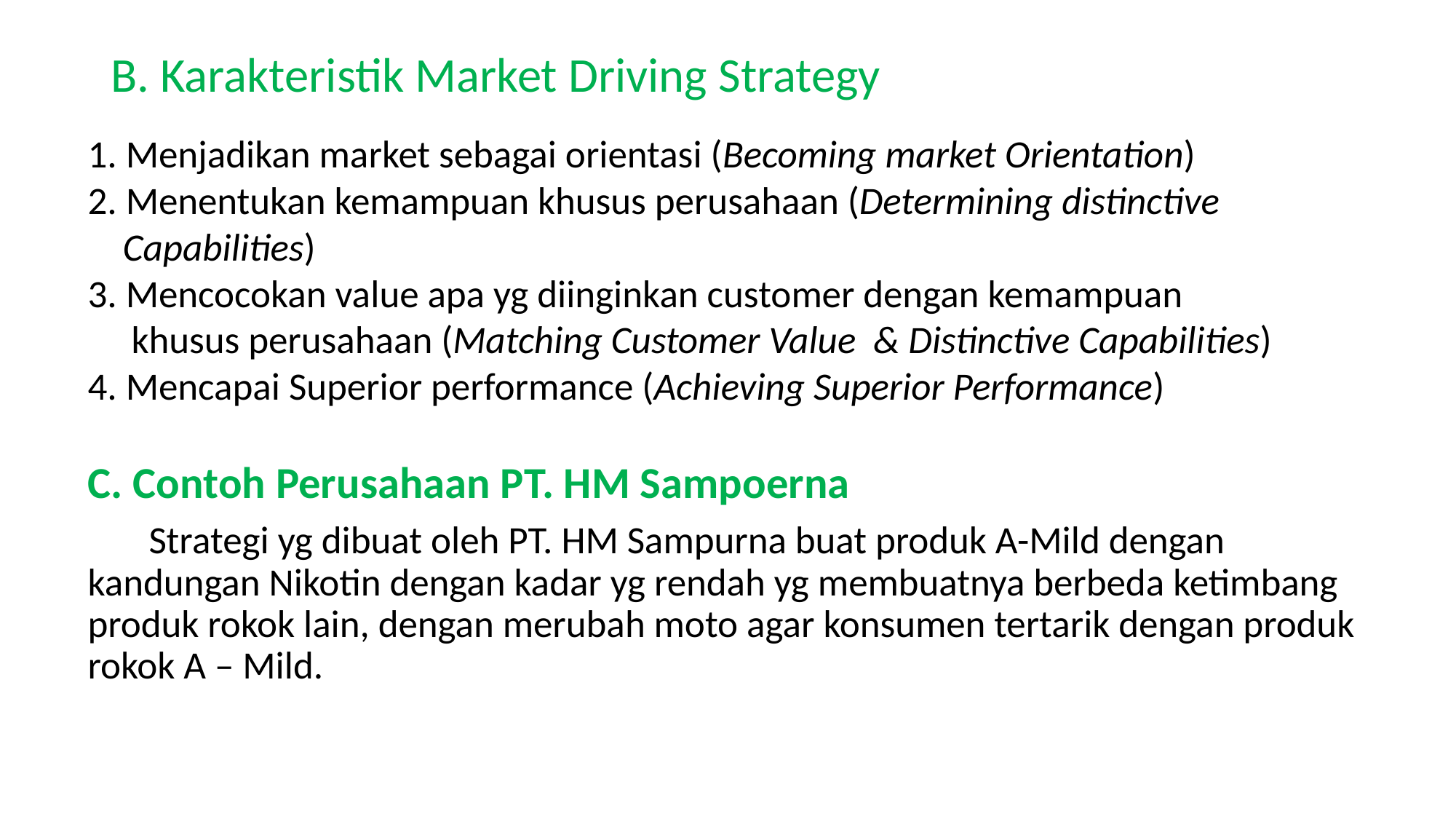

# B. Karakteristik Market Driving Strategy
1. Menjadikan market sebagai orientasi (Becoming market Orientation)
2. Menentukan kemampuan khusus perusahaan (Determining distinctive
    Capabilities)
3. Mencocokan value apa yg diinginkan customer dengan kemampuan
     khusus perusahaan (Matching Customer Value  & Distinctive Capabilities)
4. Mencapai Superior performance (Achieving Superior Performance)

C. Contoh Perusahaan PT. HM Sampoerna
       Strategi yg dibuat oleh PT. HM Sampurna buat produk A-Mild dengan kandungan Nikotin dengan kadar yg rendah yg membuatnya berbeda ketimbang produk rokok lain, dengan merubah moto agar konsumen tertarik dengan produk rokok A – Mild.